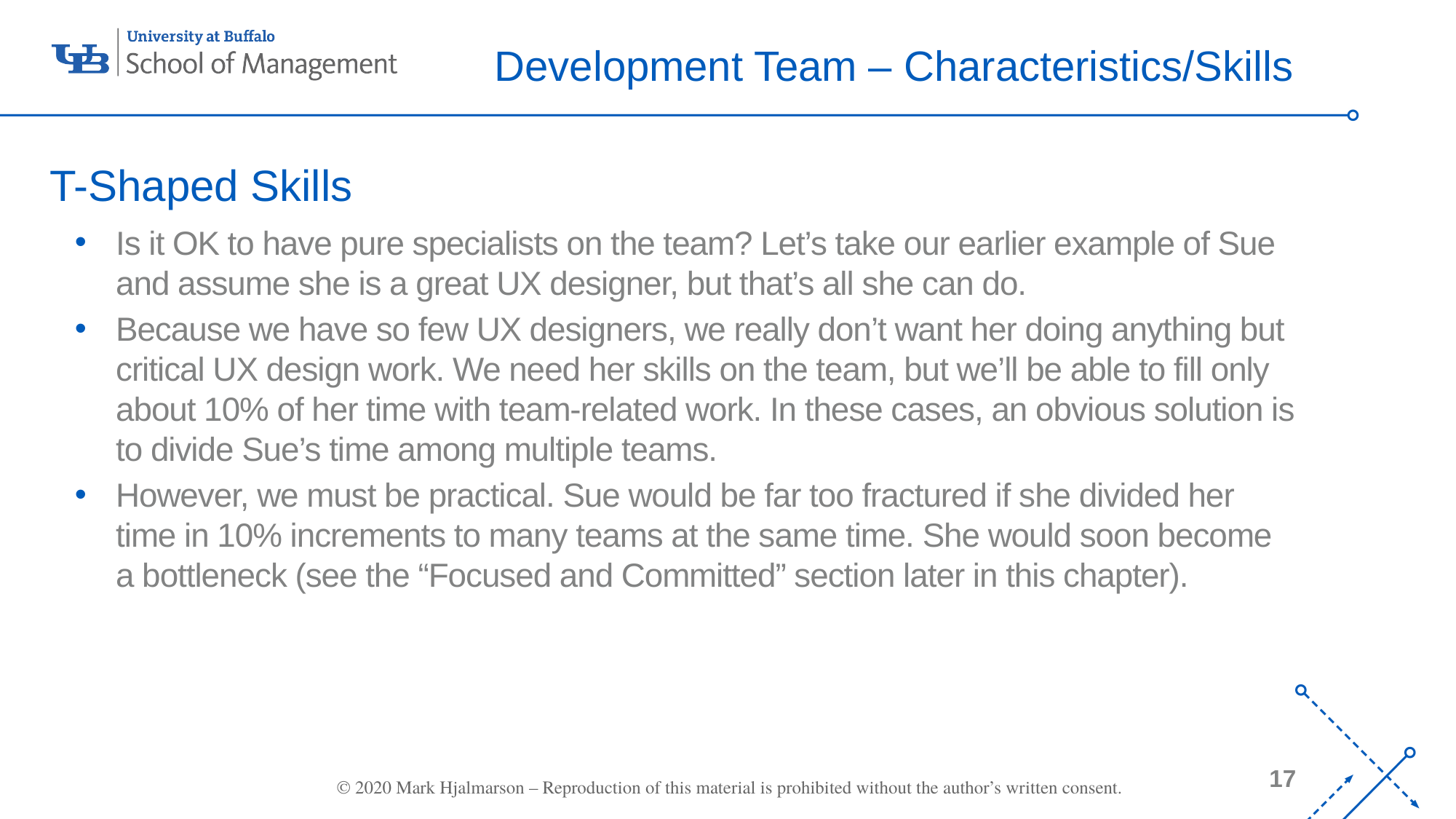

# Development Team – Characteristics/Skills
T-Shaped Skills
Is it OK to have pure specialists on the team? Let’s take our earlier example of Sue and assume she is a great UX designer, but that’s all she can do.
Because we have so few UX designers, we really don’t want her doing anything but critical UX design work. We need her skills on the team, but we’ll be able to fill only about 10% of her time with team-related work. In these cases, an obvious solution is to divide Sue’s time among multiple teams.
However, we must be practical. Sue would be far too fractured if she divided her time in 10% increments to many teams at the same time. She would soon become a bottleneck (see the “Focused and Committed” section later in this chapter).